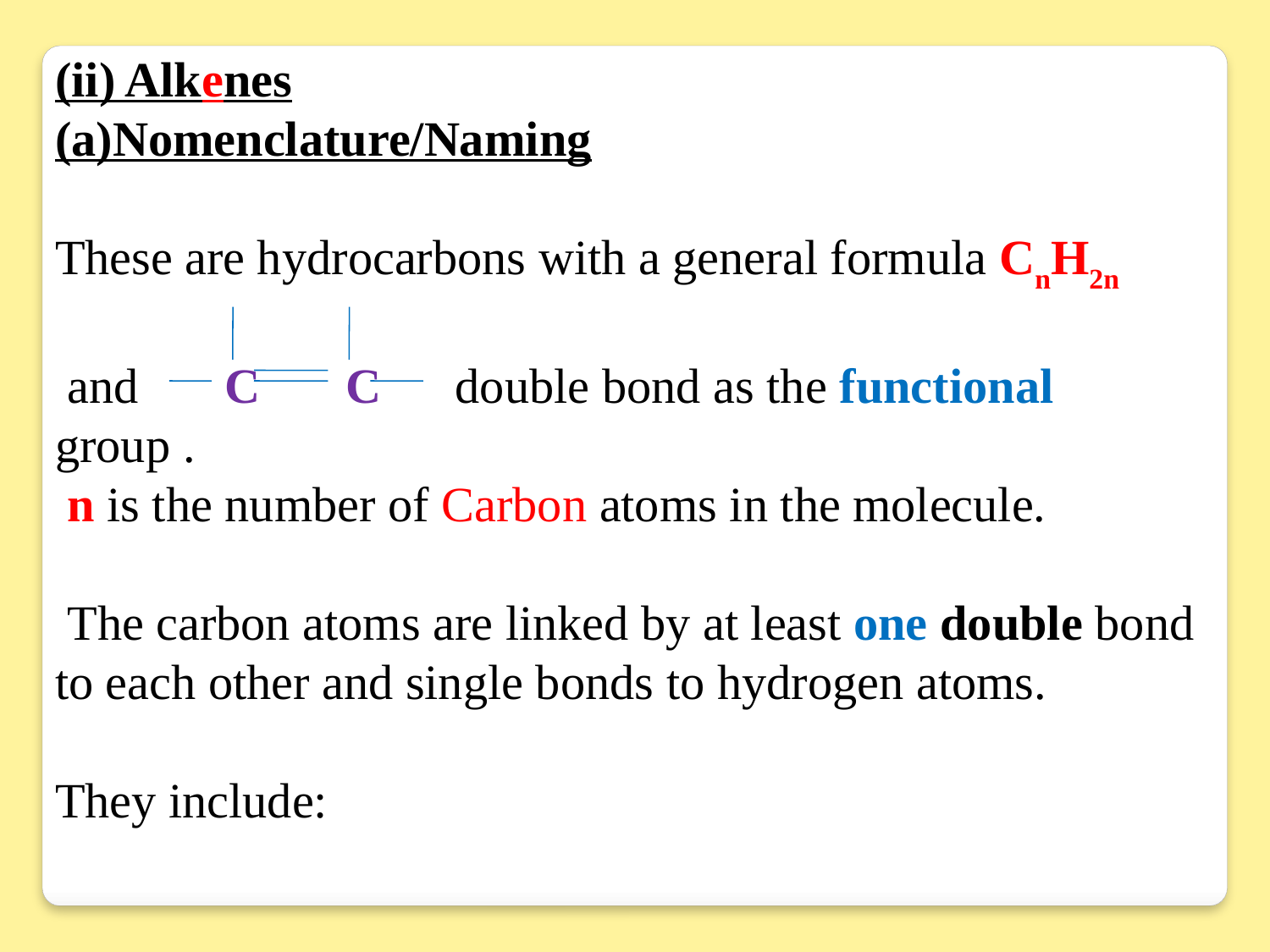

(ii) Alkenes
(a)Nomenclature/Naming

These are hydrocarbons with a general formula CnH2n

 and       C       C      double bond as the functional group .
 n is the number of Carbon atoms in the molecule.

 The carbon atoms are linked by at least one double bond to each other and single bonds to hydrogen atoms.

They include: